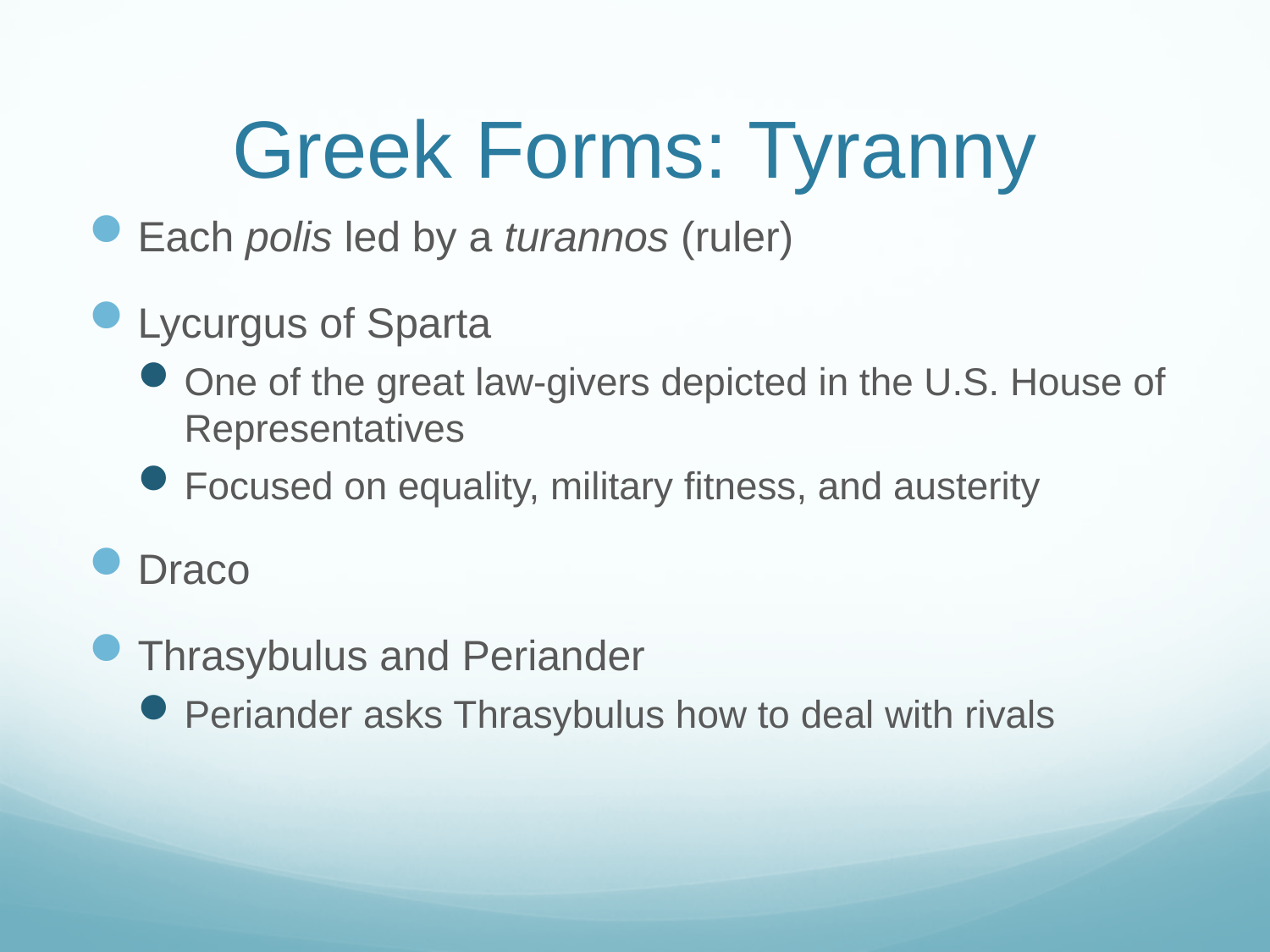

# Greek Forms: Tyranny
Each polis led by a turannos (ruler)
Lycurgus of Sparta
One of the great law-givers depicted in the U.S. House of Representatives
Focused on equality, military fitness, and austerity
Draco
Thrasybulus and Periander
Periander asks Thrasybulus how to deal with rivals